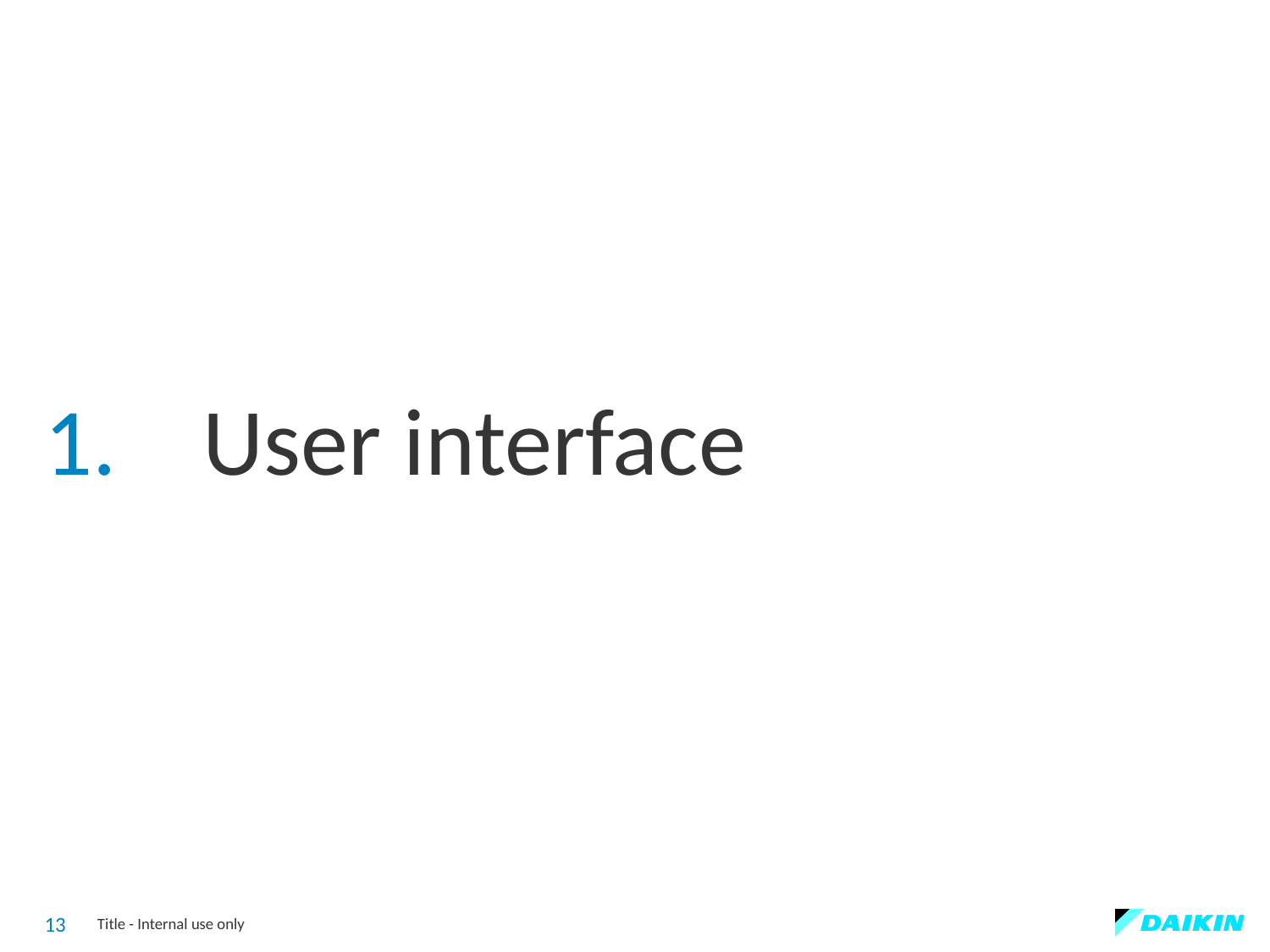

1.
User interface

13
Title - Internal use only